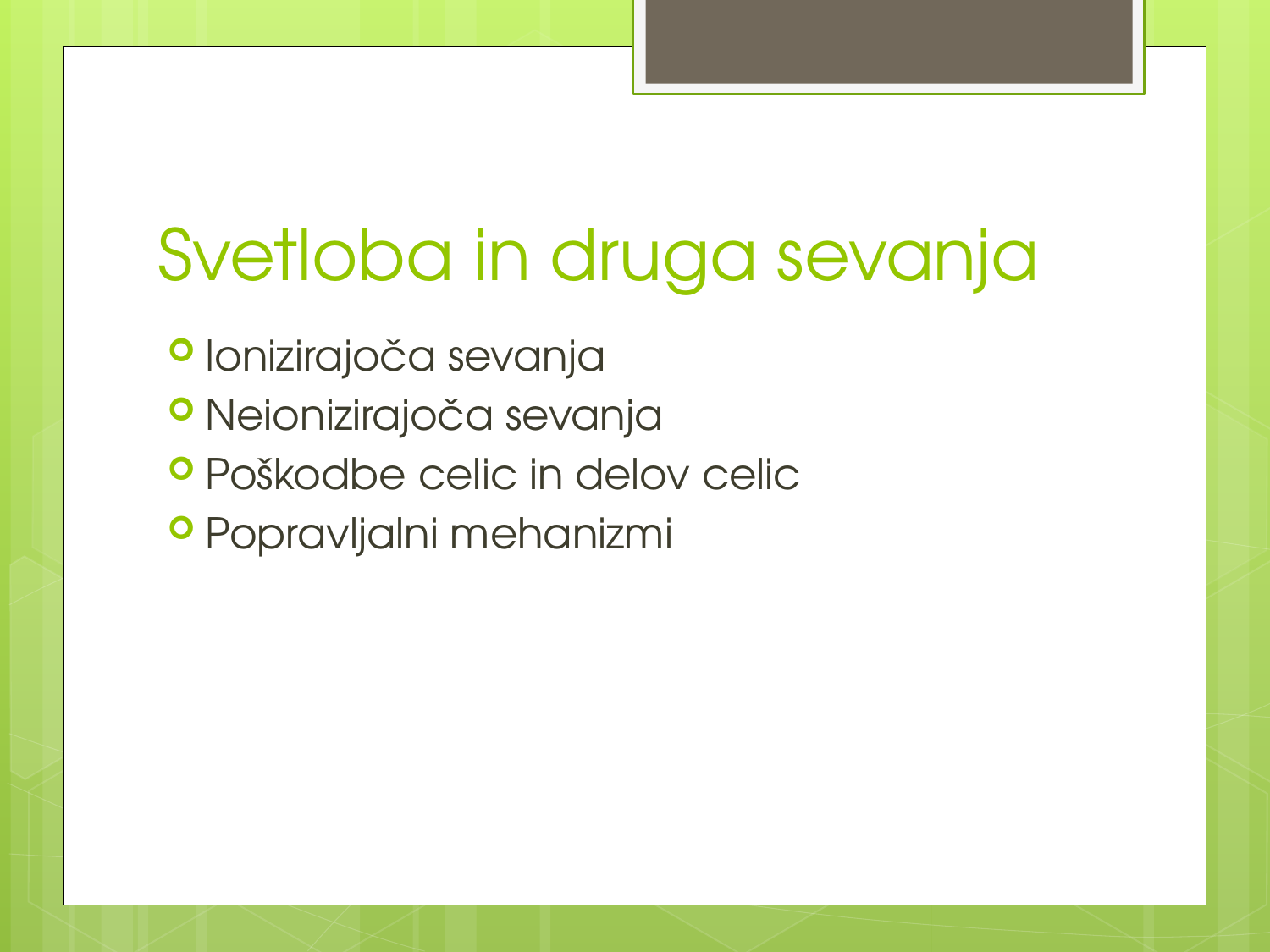

# Svetloba in druga sevanja
Ionizirajoča sevanja
Neionizirajoča sevanja
Poškodbe celic in delov celic
Popravljalni mehanizmi